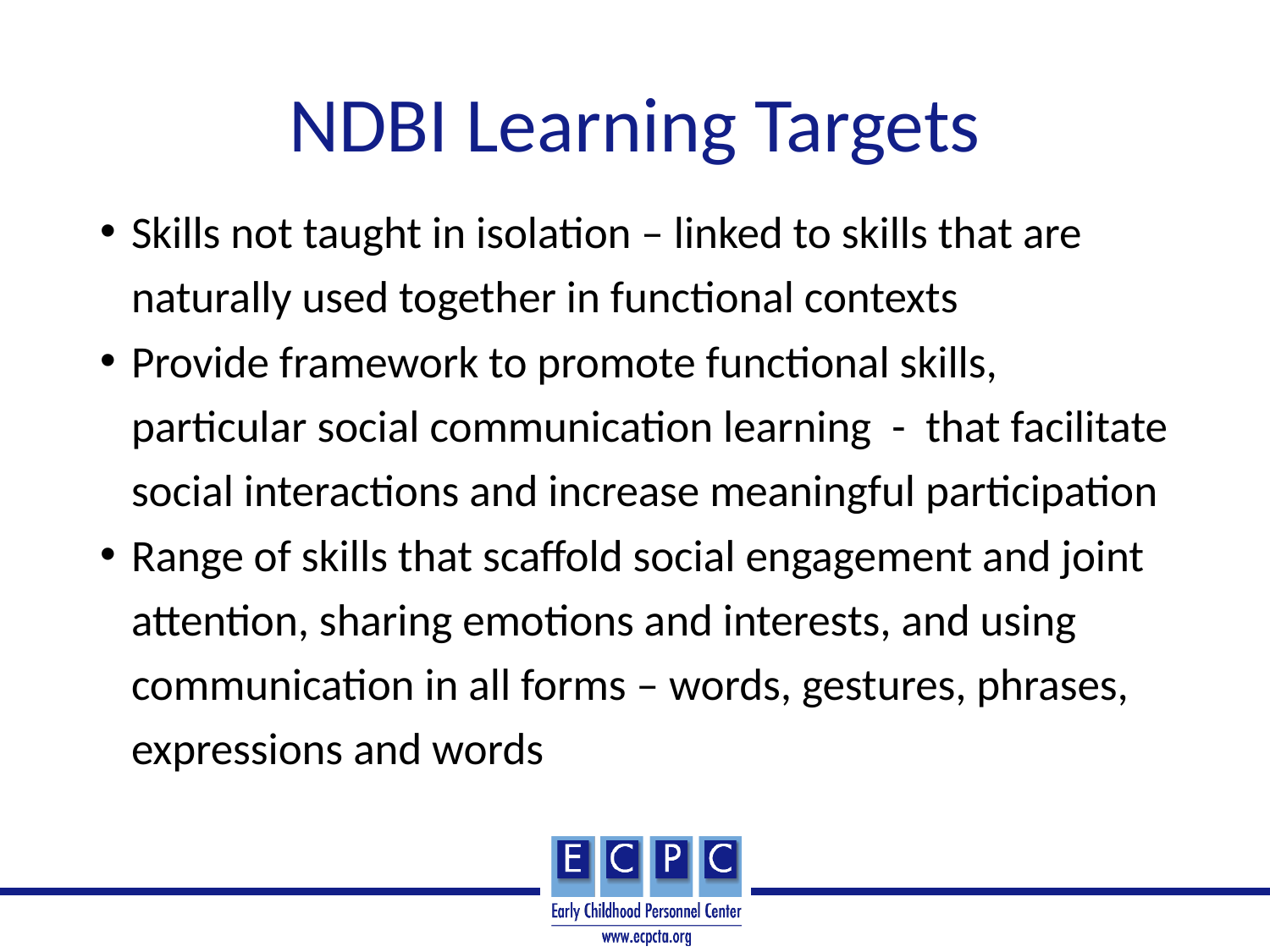

# NDBI Learning Targets
Skills not taught in isolation – linked to skills that are naturally used together in functional contexts
Provide framework to promote functional skills, particular social communication learning  -  that facilitate social interactions and increase meaningful participation
Range of skills that scaffold social engagement and joint attention, sharing emotions and interests, and using communication in all forms – words, gestures, phrases, expressions and words